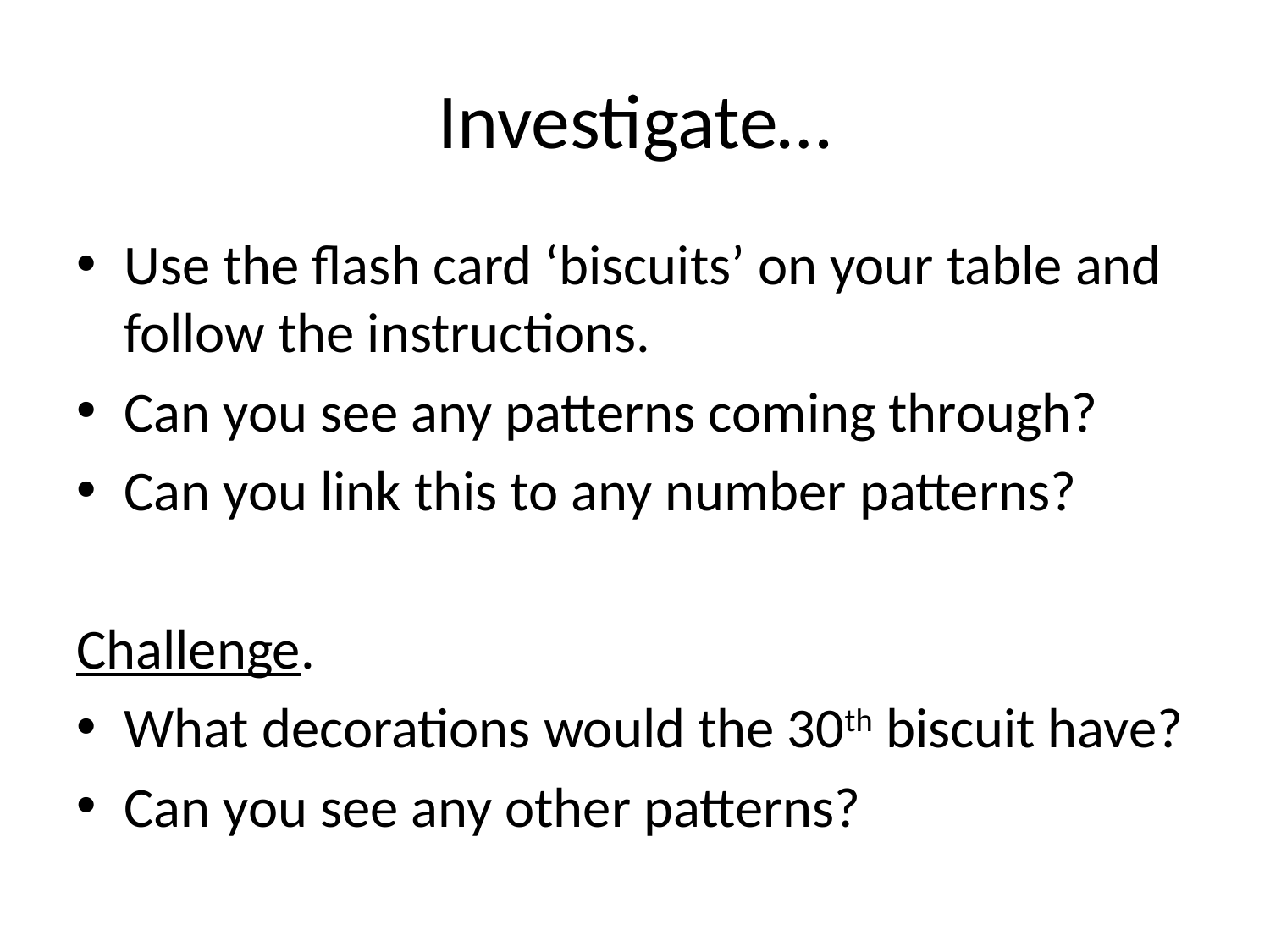

# Investigate…
Use the flash card ‘biscuits’ on your table and follow the instructions.
Can you see any patterns coming through?
Can you link this to any number patterns?

Challenge.
What decorations would the 30th biscuit have?
Can you see any other patterns?